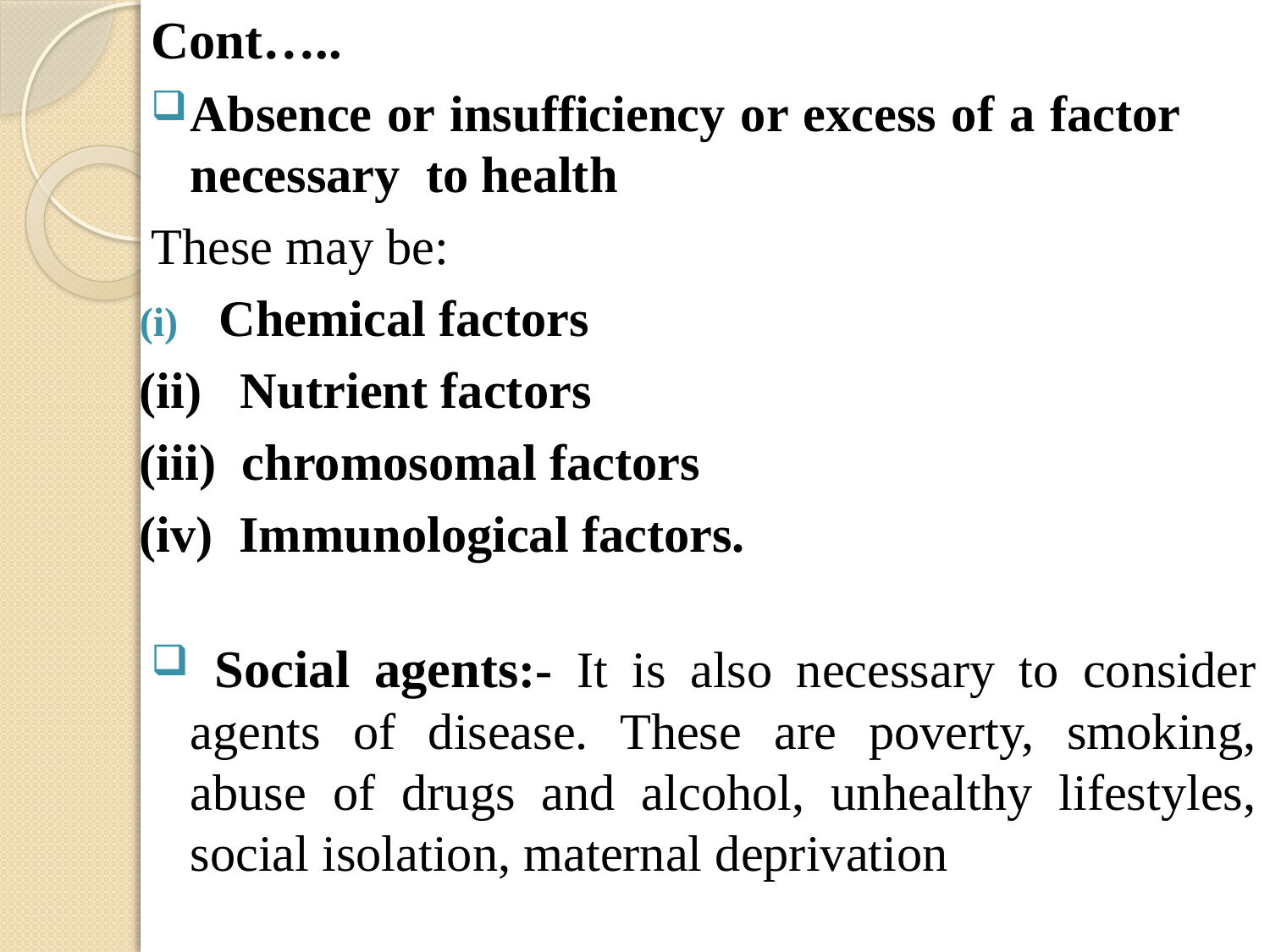

Cont…..
Absence or insufficiency or excess of a factor      necessary  to health
These may be:
Chemical factors
(ii)   Nutrient factors
(iii)  chromosomal factors
(iv)  Immunological factors.

 Social agents:- It is also necessary to consider agents of disease. These are poverty, smoking, abuse of drugs and alcohol, unhealthy lifestyles, social isolation, maternal deprivation